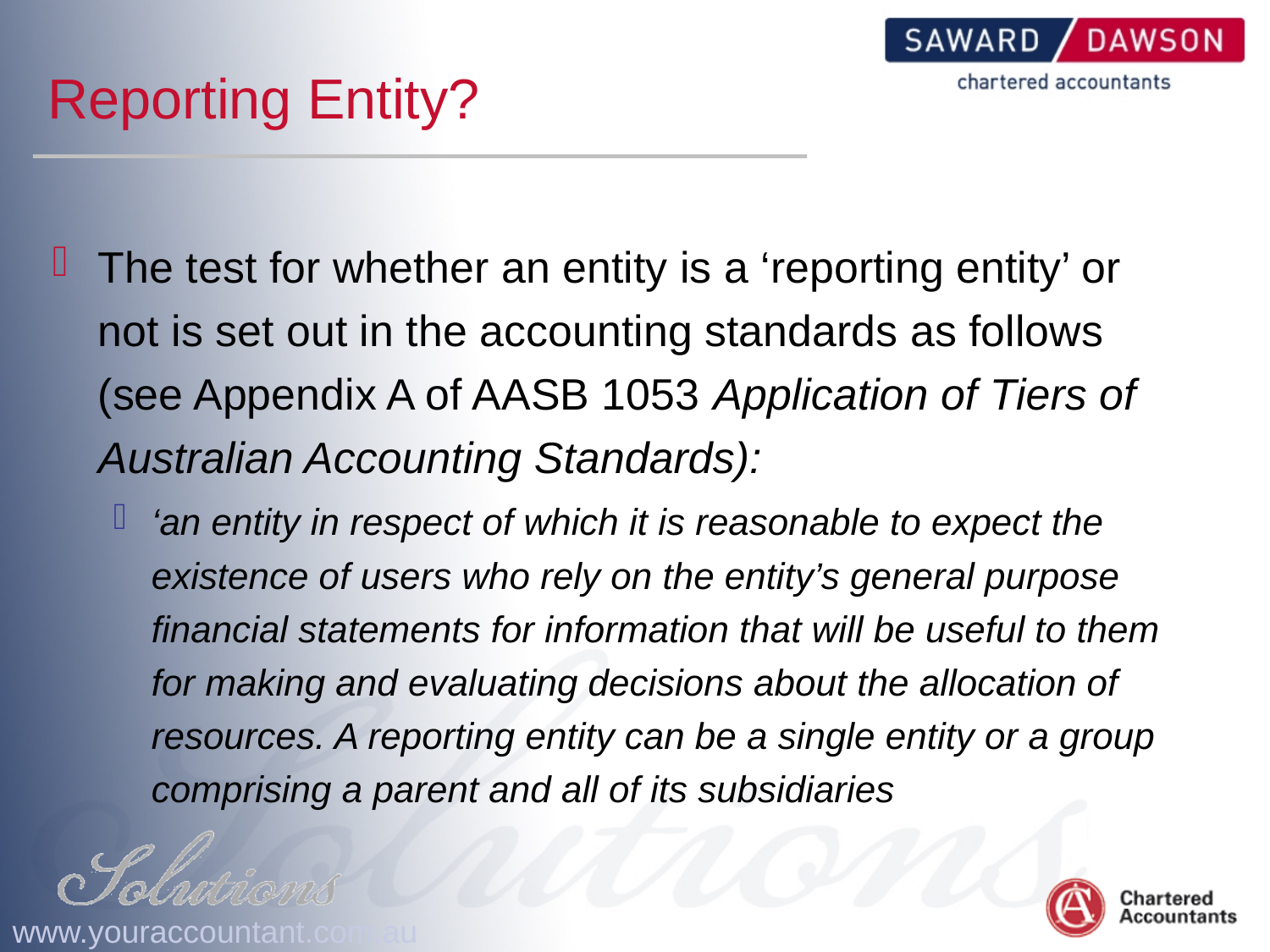

# Reporting Entity?
The test for whether an entity is a ‘reporting entity’ or not is set out in the accounting standards as follows (see Appendix A of AASB 1053 Application of Tiers of Australian Accounting Standards):
‘an entity in respect of which it is reasonable to expect the existence of users who rely on the entity’s general purpose financial statements for information that will be useful to them for making and evaluating decisions about the allocation of resources. A reporting entity can be a single entity or a group comprising a parent and all of its subsidiaries